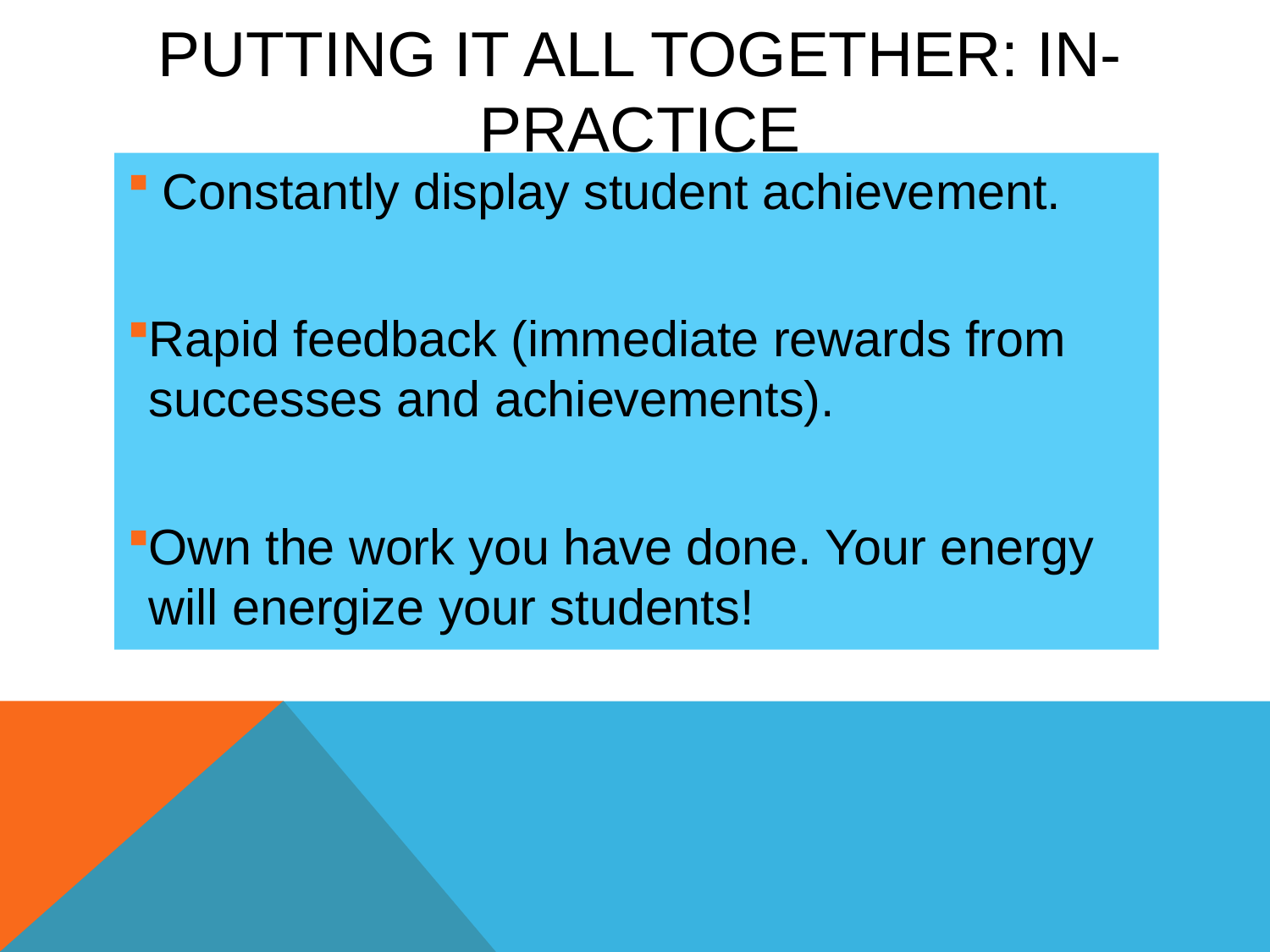

# Putting it all together: IN-practice
 Constantly display student achievement.

Rapid feedback (immediate rewards from successes and achievements).

Own the work you have done. Your energy will energize your students!